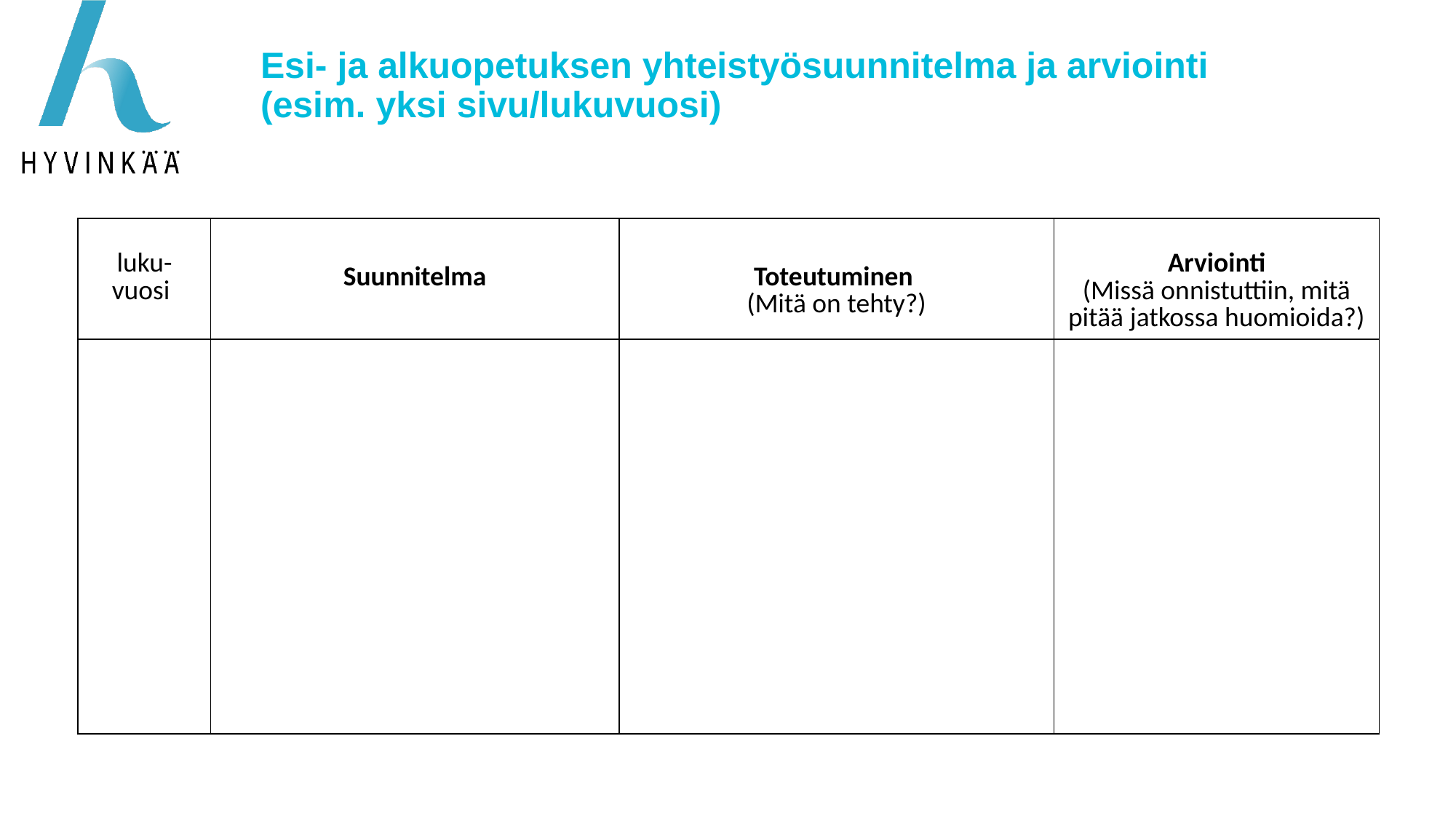

# Esi- ja alkuopetuksen yhteistyösuunnitelma ja arviointi (esim. yksi sivu/lukuvuosi)
| luku-vuosiI | Suunnitelma | Toteutuminen (Mitä on tehty?) | Arviointi (Missä onnistuttiin, mitä pitää jatkossa huomioida?) |
| --- | --- | --- | --- |
|  |  |  |  |